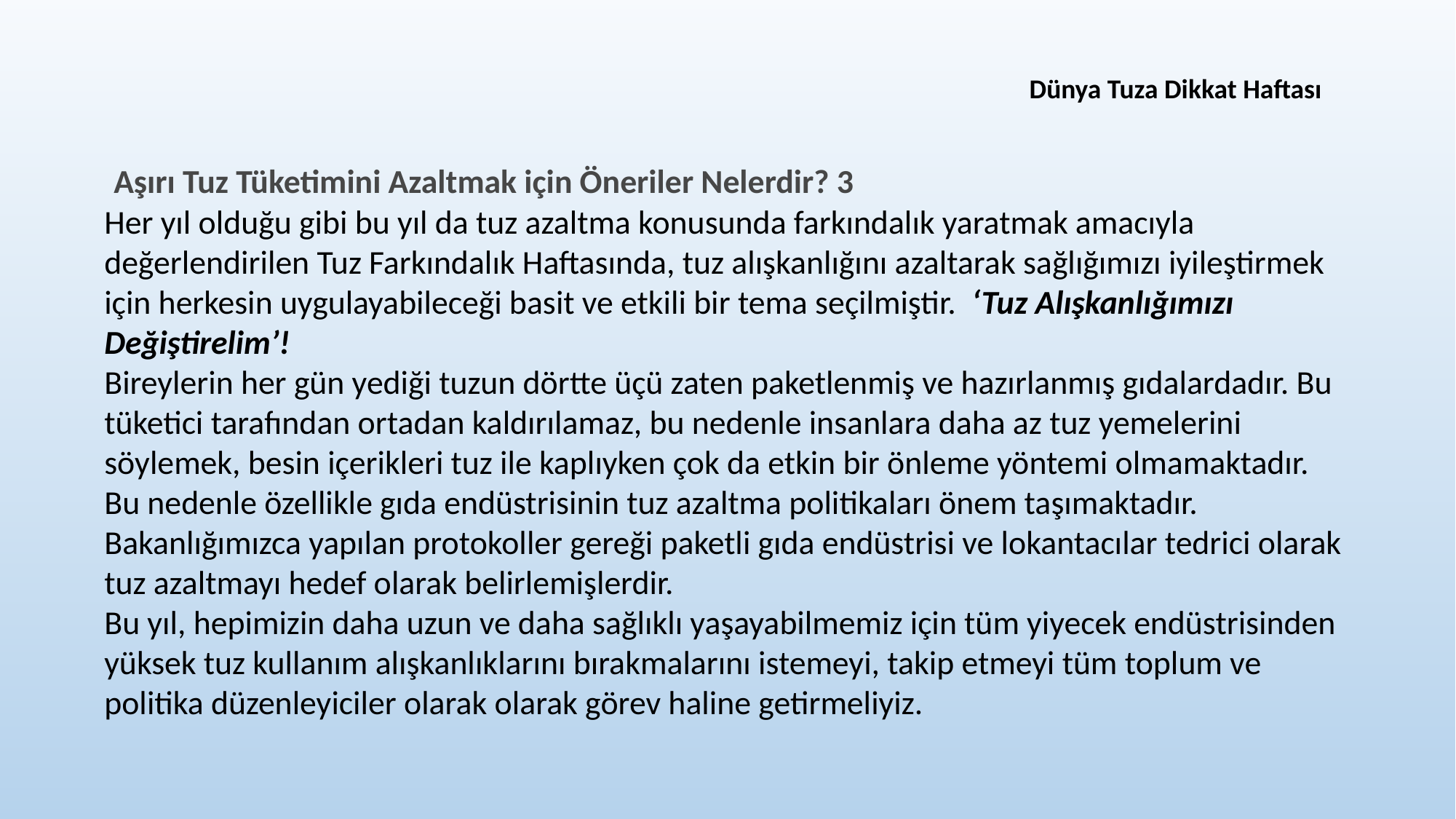

Dünya Tuza Dikkat Haftası
 Aşırı Tuz Tüketimini Azaltmak için Öneriler Nelerdir? 3
Her yıl olduğu gibi bu yıl da tuz azaltma konusunda farkındalık yaratmak amacıyla değerlendirilen Tuz Farkındalık Haftasında, tuz alışkanlığını azaltarak sağlığımızı iyileştirmek için herkesin uygulayabileceği basit ve etkili bir tema seçilmiştir.  ‘Tuz Alışkanlığımızı Değiştirelim’!
Bireylerin her gün yediği tuzun dörtte üçü zaten paketlenmiş ve hazırlanmış gıdalardadır. Bu tüketici tarafından ortadan kaldırılamaz, bu nedenle insanlara daha az tuz yemelerini söylemek, besin içerikleri tuz ile kaplıyken çok da etkin bir önleme yöntemi olmamaktadır. Bu nedenle özellikle gıda endüstrisinin tuz azaltma politikaları önem taşımaktadır. Bakanlığımızca yapılan protokoller gereği paketli gıda endüstrisi ve lokantacılar tedrici olarak tuz azaltmayı hedef olarak belirlemişlerdir.
Bu yıl, hepimizin daha uzun ve daha sağlıklı yaşayabilmemiz için tüm yiyecek endüstrisinden yüksek tuz kullanım alışkanlıklarını bırakmalarını istemeyi, takip etmeyi tüm toplum ve politika düzenleyiciler olarak olarak görev haline getirmeliyiz.